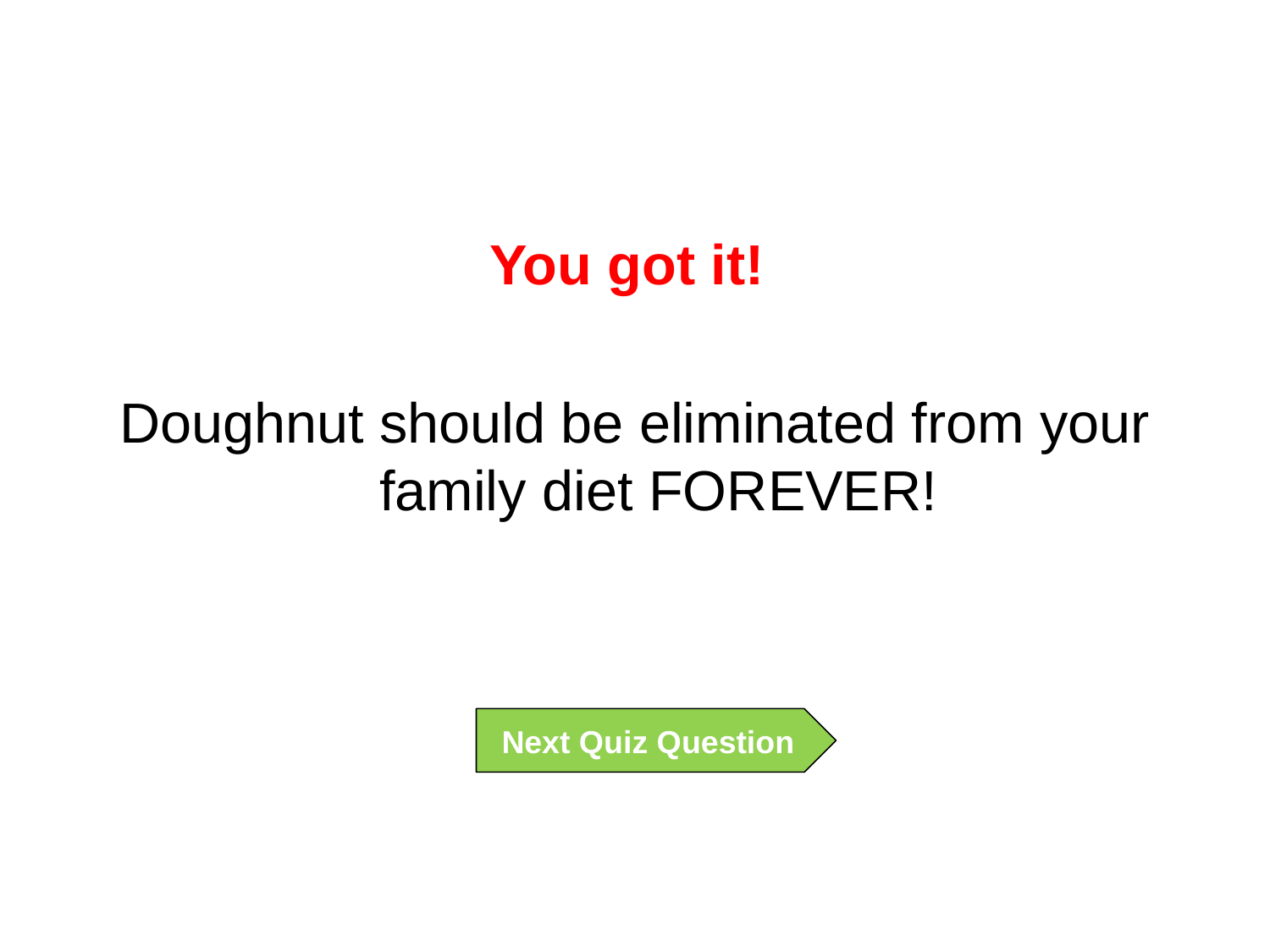

You got it!

Doughnut should be eliminated from your family diet FOREVER!

Next Quiz Question